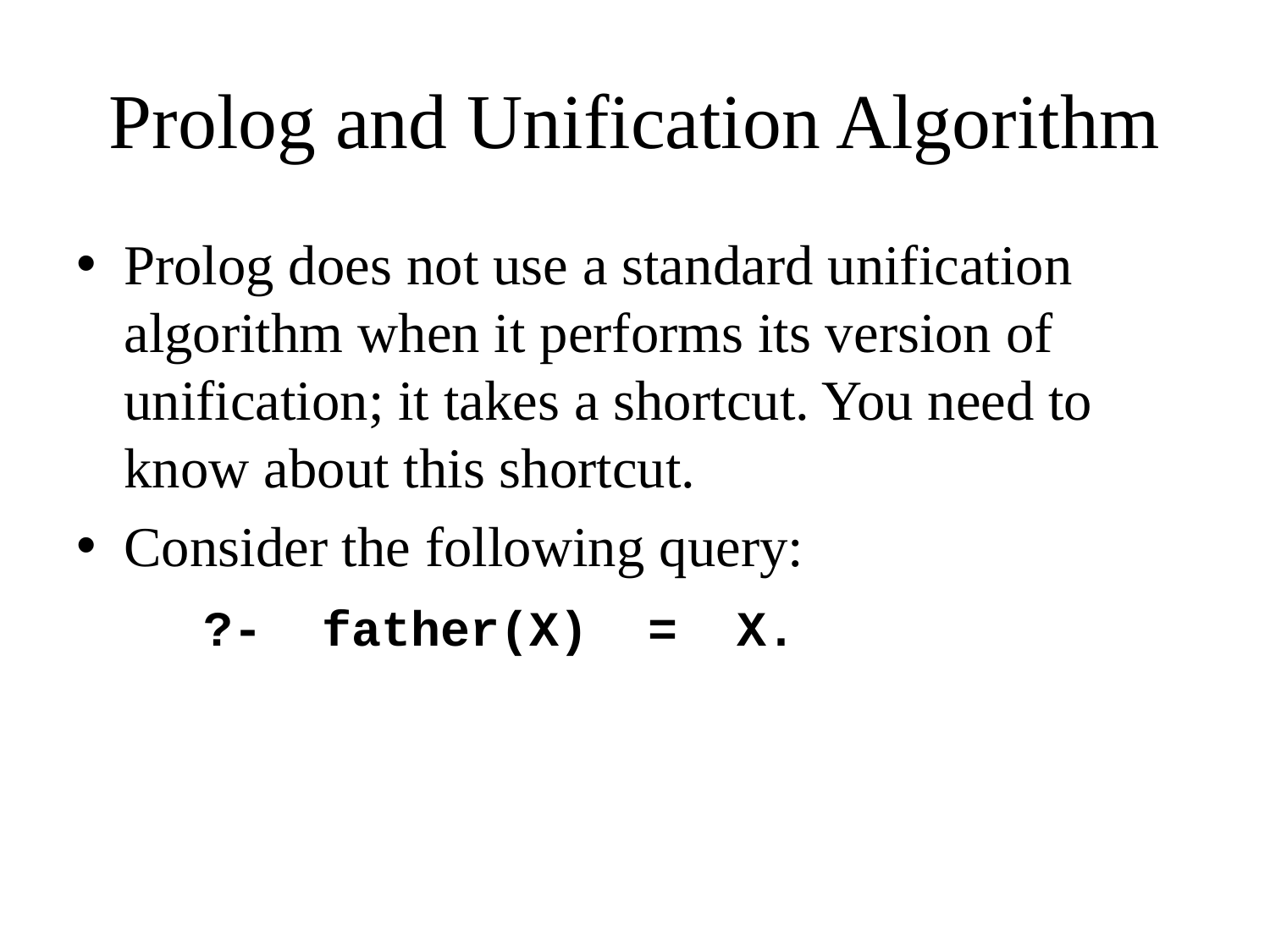

# Prolog and Unification Algorithm
Prolog does not use a standard unification algorithm when it performs its version of unification; it takes a shortcut. You need to know about this shortcut.
Consider the following query:
	?-  father(X)  =  X.